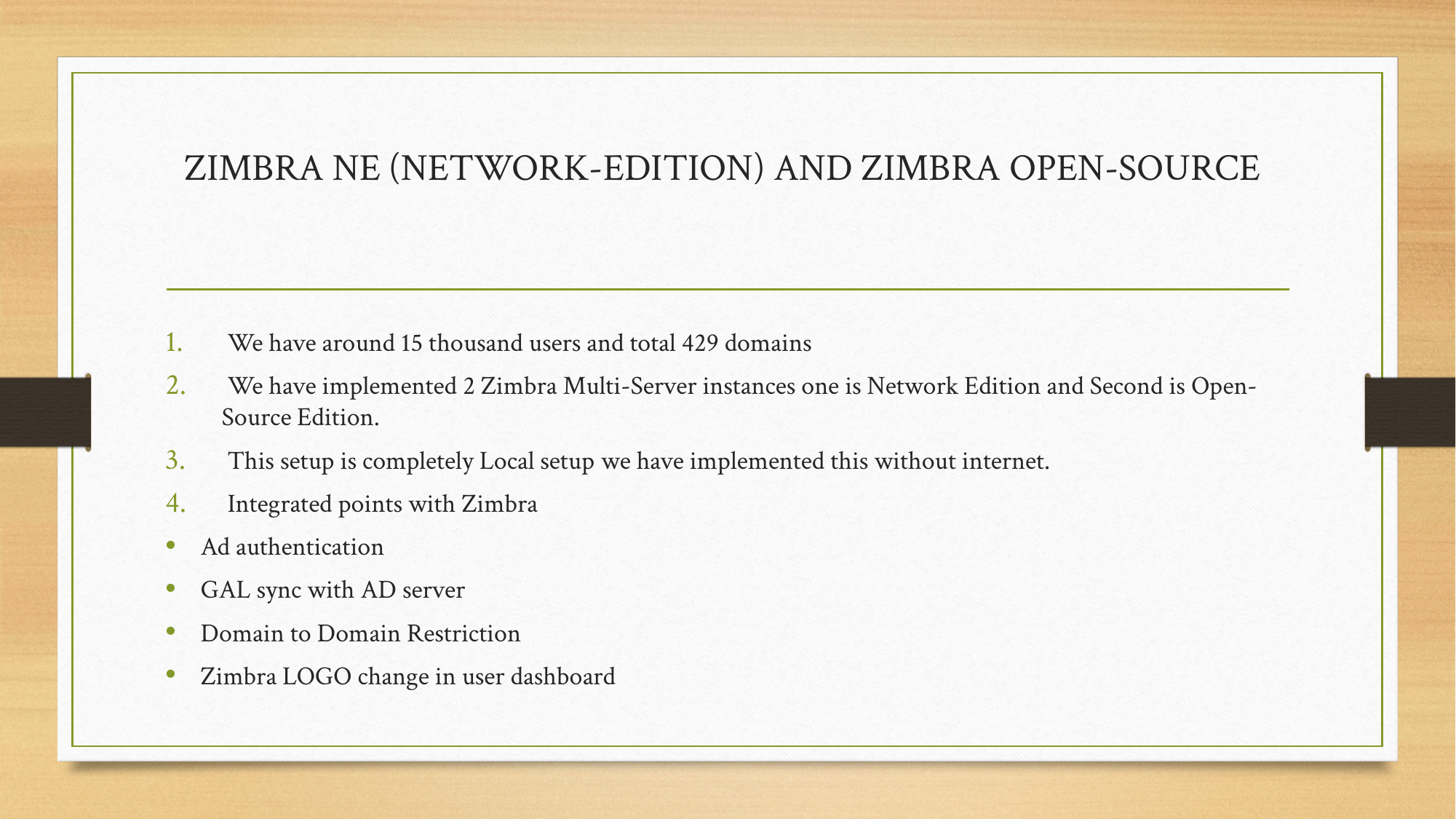

# ZIMBRA NE (NETWORK-EDITION) AND ZIMBRA OPEN-SOURCE

 We have around 15 thousand users and total 429 domains
 We have implemented 2 Zimbra Multi-Server instances one is Network Edition and Second is Open-Source Edition.
 This setup is completely Local setup we have implemented this without internet.
 Integrated points with Zimbra
Ad authentication
GAL sync with AD server
Domain to Domain Restriction
Zimbra LOGO change in user dashboard